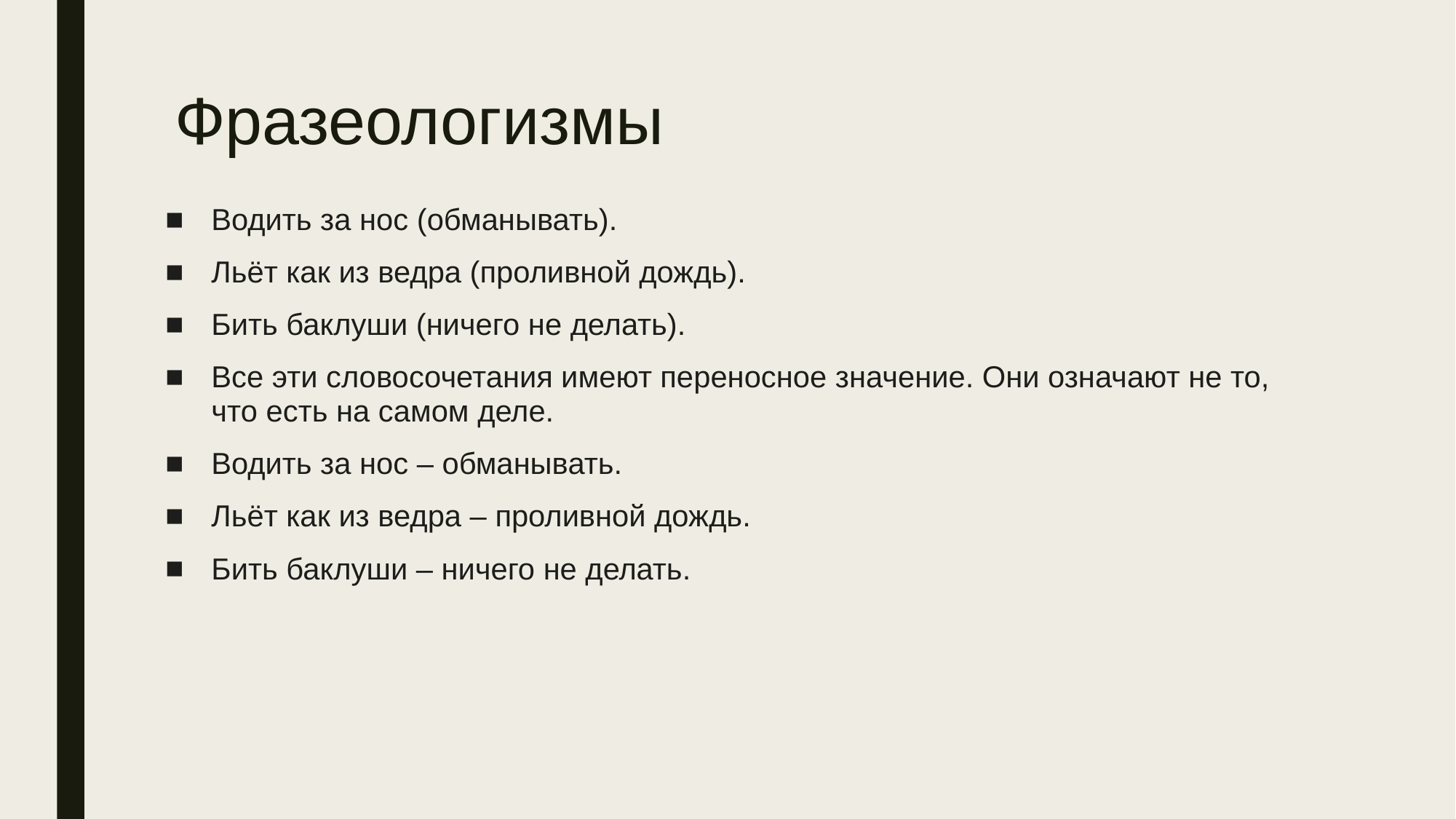

# Фразеологизмы
Водить за нос (обманывать).
Льёт как из ведра (проливной дождь).
Бить баклуши (ничего не делать).
Все эти словосочетания имеют переносное значение. Они означают не то, что есть на самом деле.
Водить за нос – обманывать.
Льёт как из ведра – проливной дождь.
Бить баклуши – ничего не делать.